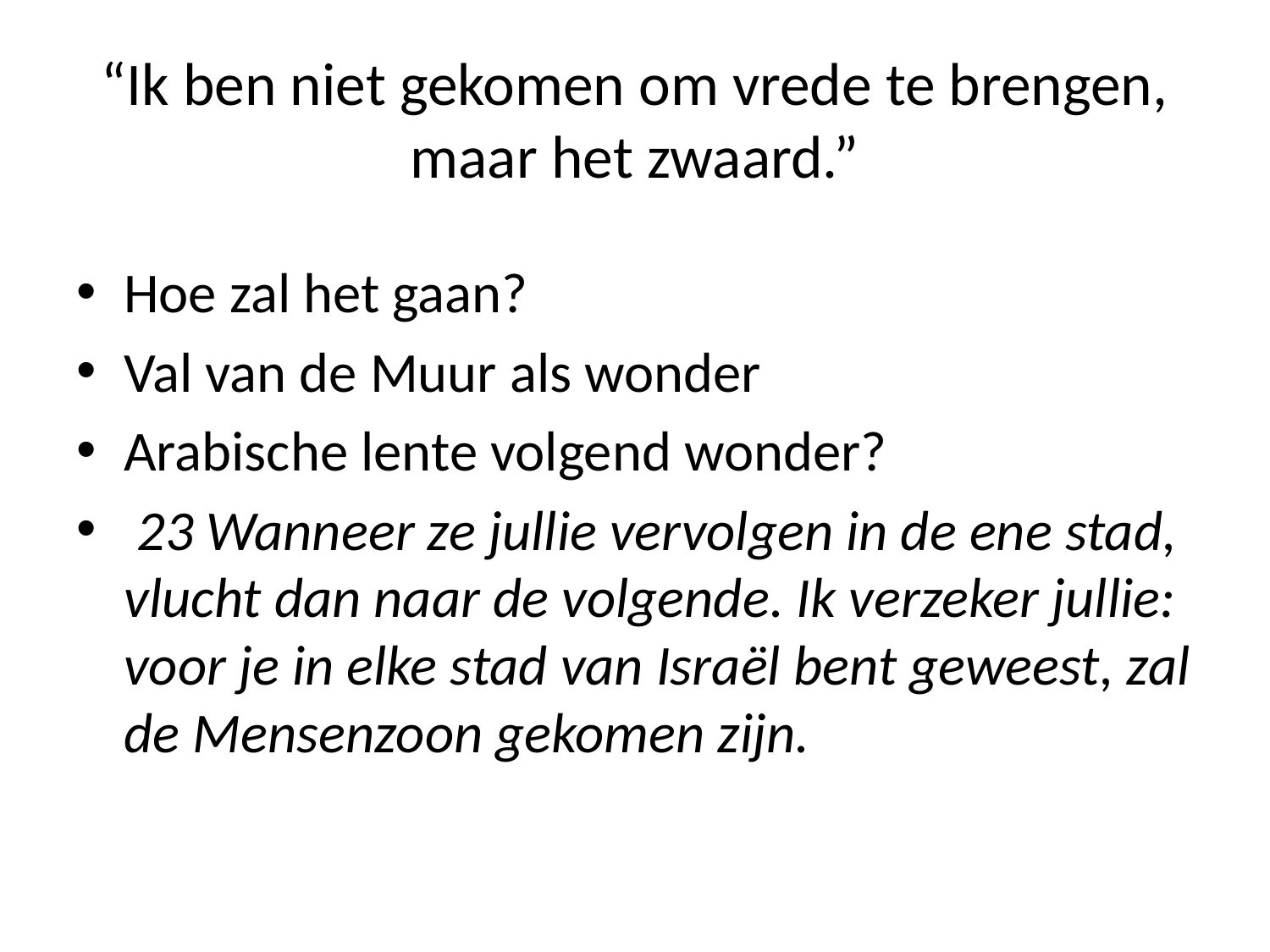

# “Ik ben niet gekomen om vrede te brengen, maar het zwaard.”

Hoe zal het gaan?
Val van de Muur als wonder
Arabische lente volgend wonder?
 23 Wanneer ze jullie vervolgen in de ene stad, vlucht dan naar de volgende. Ik verzeker jullie: voor je in elke stad van Israël bent geweest, zal de Mensenzoon gekomen zijn.